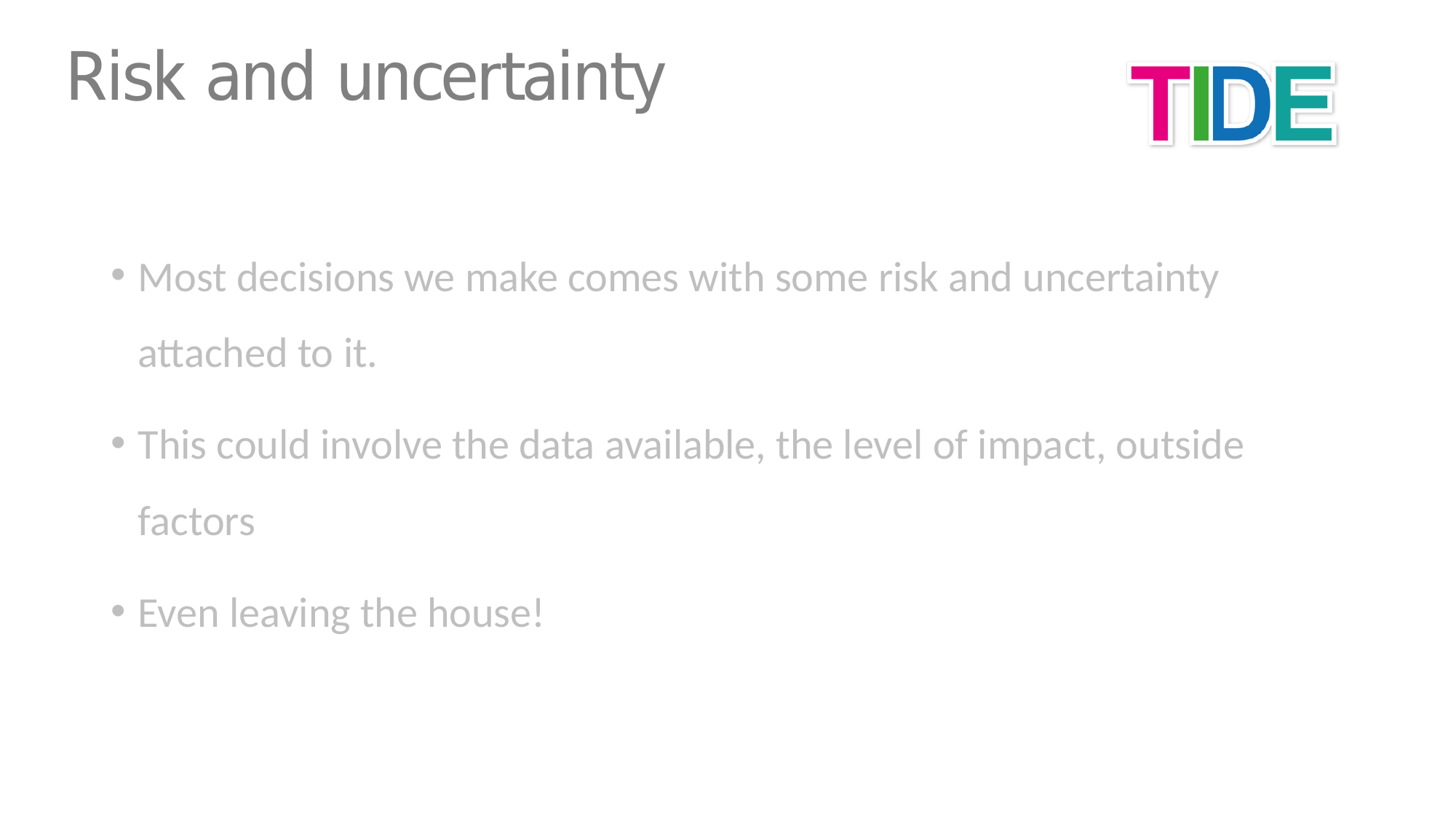

Risk and uncertainty
Most decisions we make comes with some risk and uncertainty attached to it.
This could involve the data available, the level of impact, outside factors
Even leaving the house!